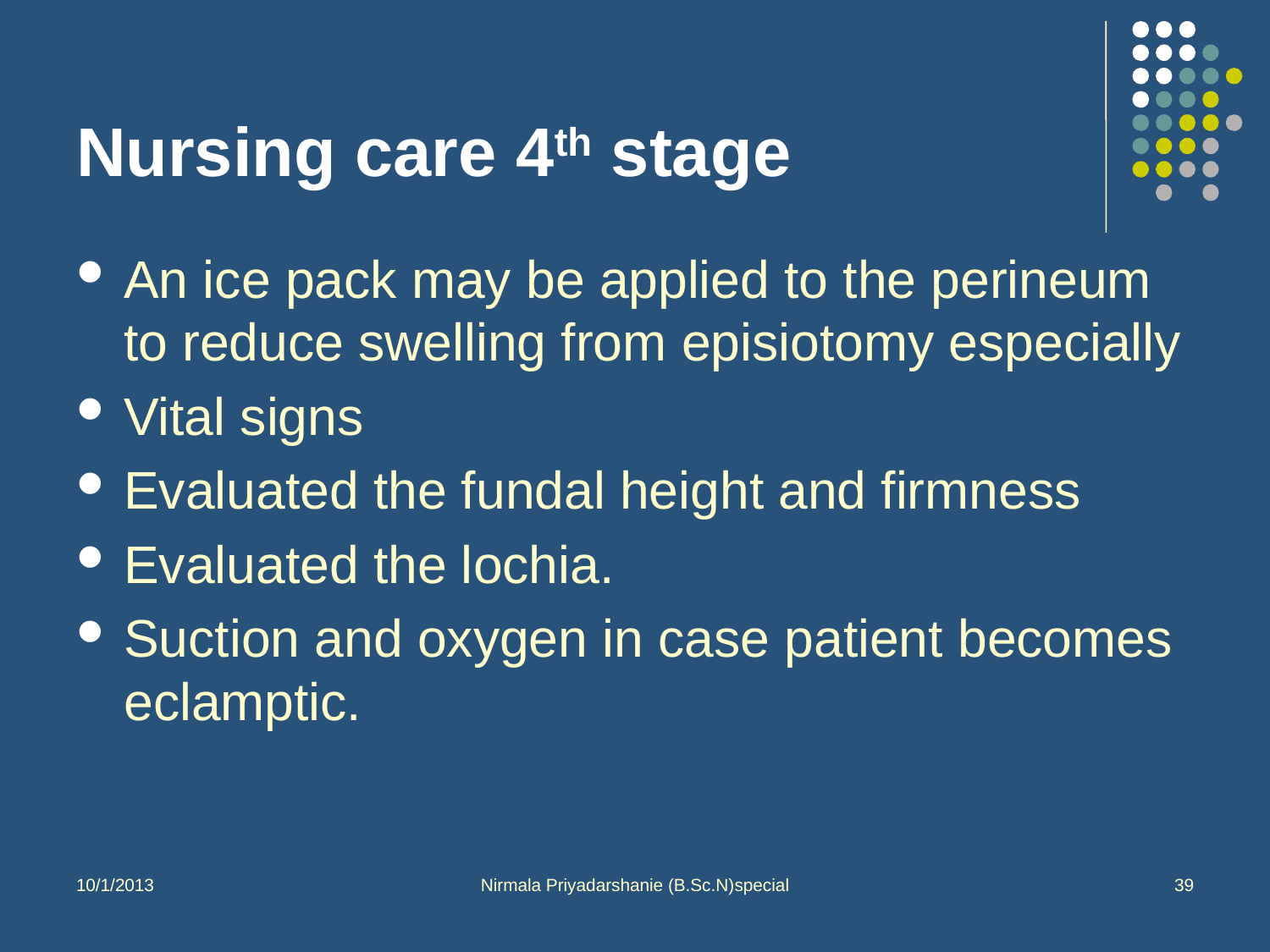

# Nursing care 4th stage
An ice pack may be applied to the perineum to reduce swelling from episiotomy especially
Vital signs
Evaluated the fundal height and firmness
Evaluated the lochia.
Suction and oxygen in case patient becomes eclamptic.
10/1/2013
Nirmala Priyadarshanie (B.Sc.N)special
39